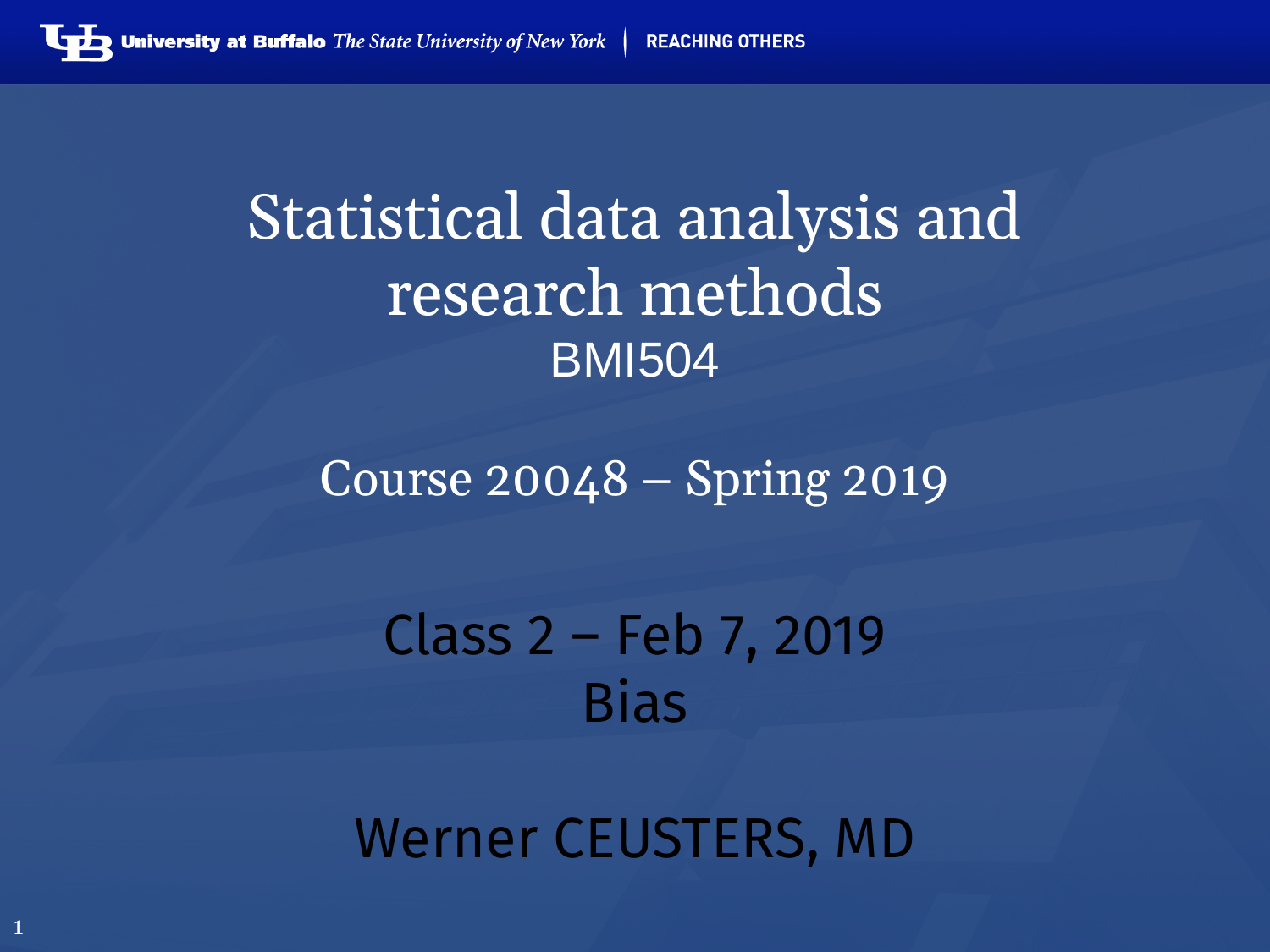

# Statistical data analysis and research methods BMI504 Course 20048 – Spring 2019
Class 2 – Feb 7, 2019
Bias

Werner CEUSTERS, MD
1